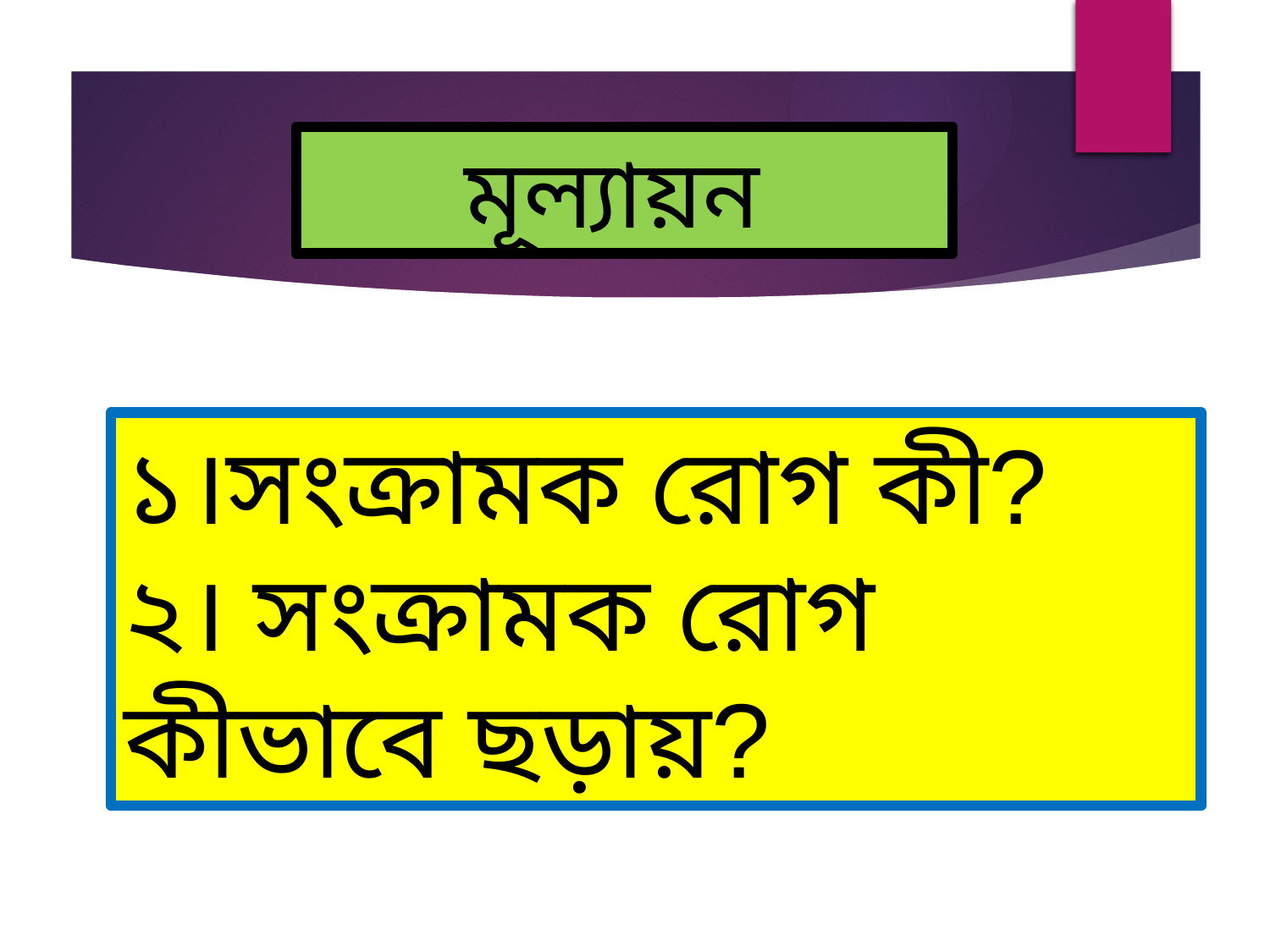

মূল্যায়ন
১।সংক্রামক রোগ কী?
২। সংক্রামক রোগ কীভাবে ছড়ায়?